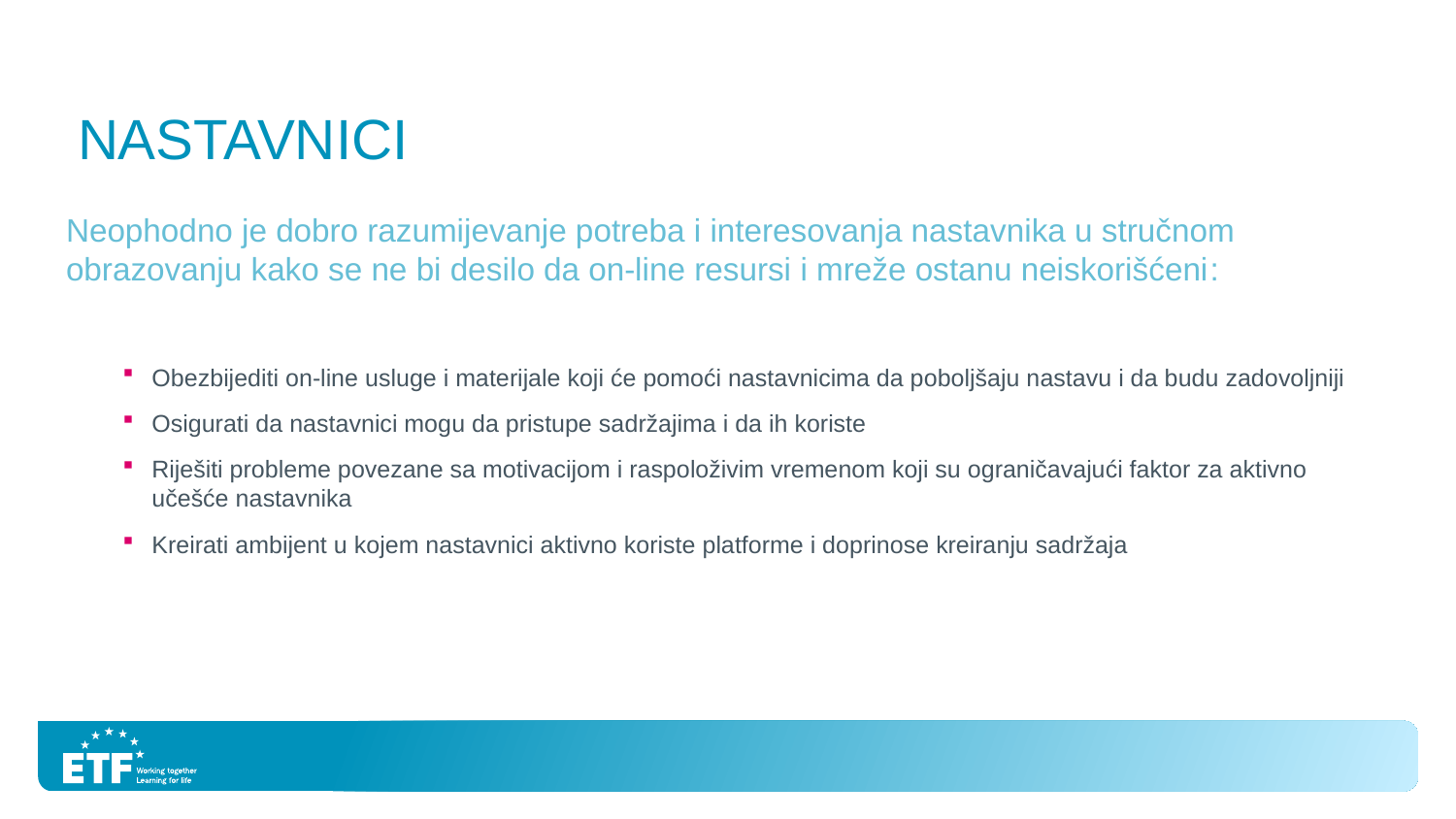

# nastavnici
Neophodno je dobro razumijevanje potreba i interesovanja nastavnika u stručnom obrazovanju kako se ne bi desilo da on-line resursi i mreže ostanu neiskorišćeni:

Obezbijediti on-line usluge i materijale koji će pomoći nastavnicima da poboljšaju nastavu i da budu zadovoljniji
Osigurati da nastavnici mogu da pristupe sadržajima i da ih koriste
Riješiti probleme povezane sa motivacijom i raspoloživim vremenom koji su ograničavajući faktor za aktivno učešće nastavnika
Kreirati ambijent u kojem nastavnici aktivno koriste platforme i doprinose kreiranju sadržaja